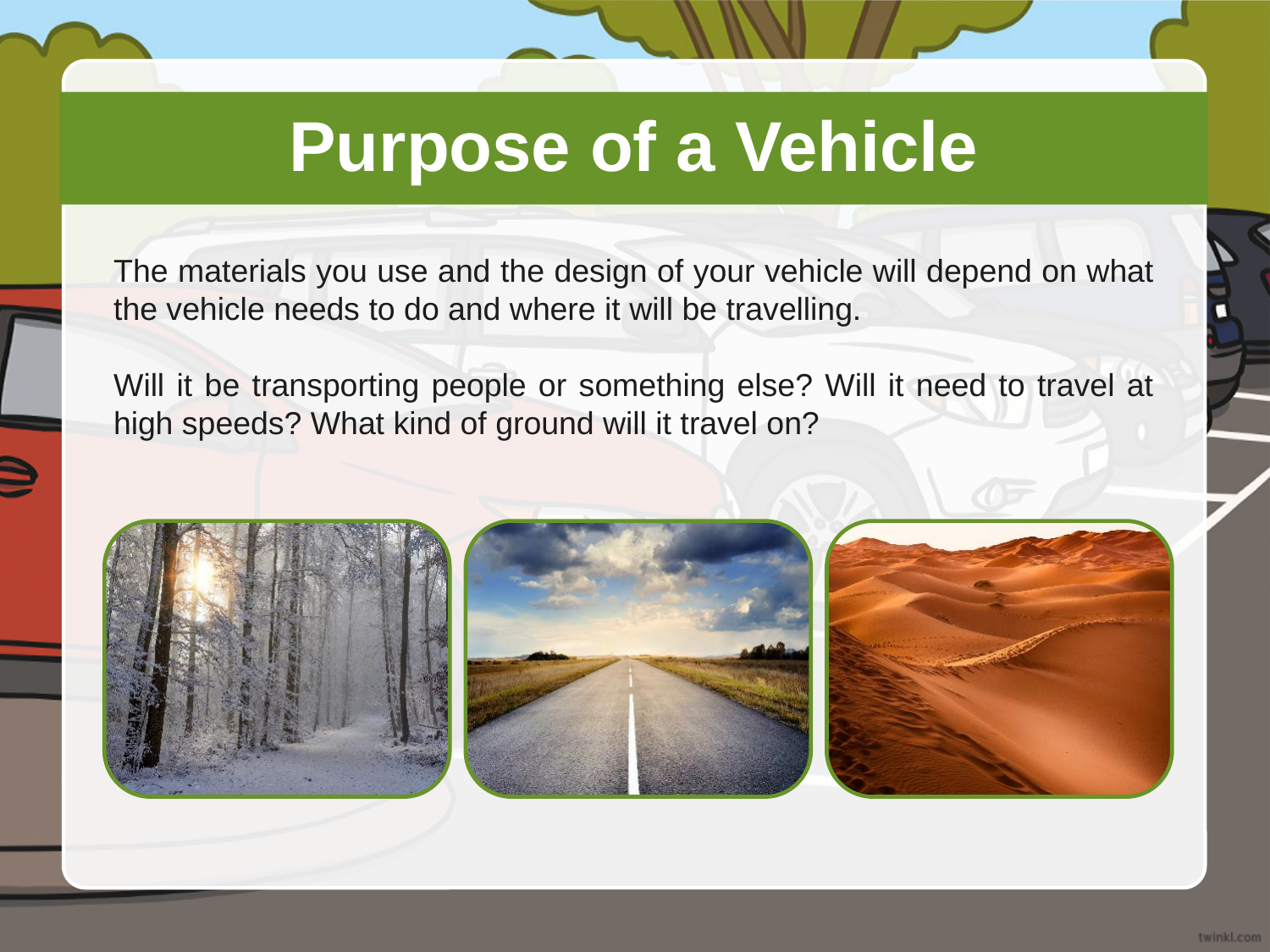

Purpose of a Vehicle
The materials you use and the design of your vehicle will depend on what the vehicle needs to do and where it will be travelling.

Will it be transporting people or something else? Will it need to travel at high speeds? What kind of ground will it travel on?